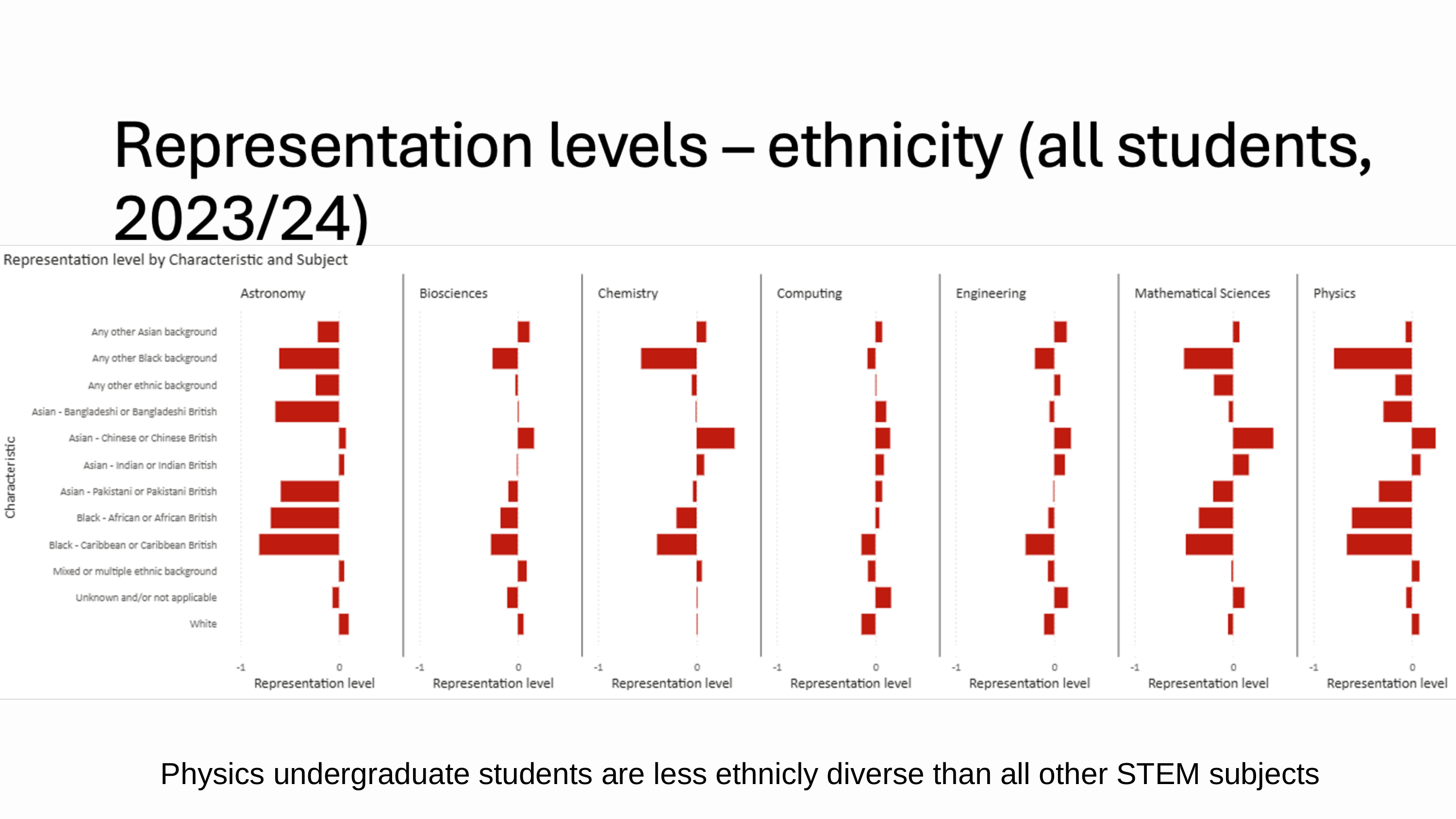

Physics undergraduate students are less ethnicly diverse than all other STEM subjects